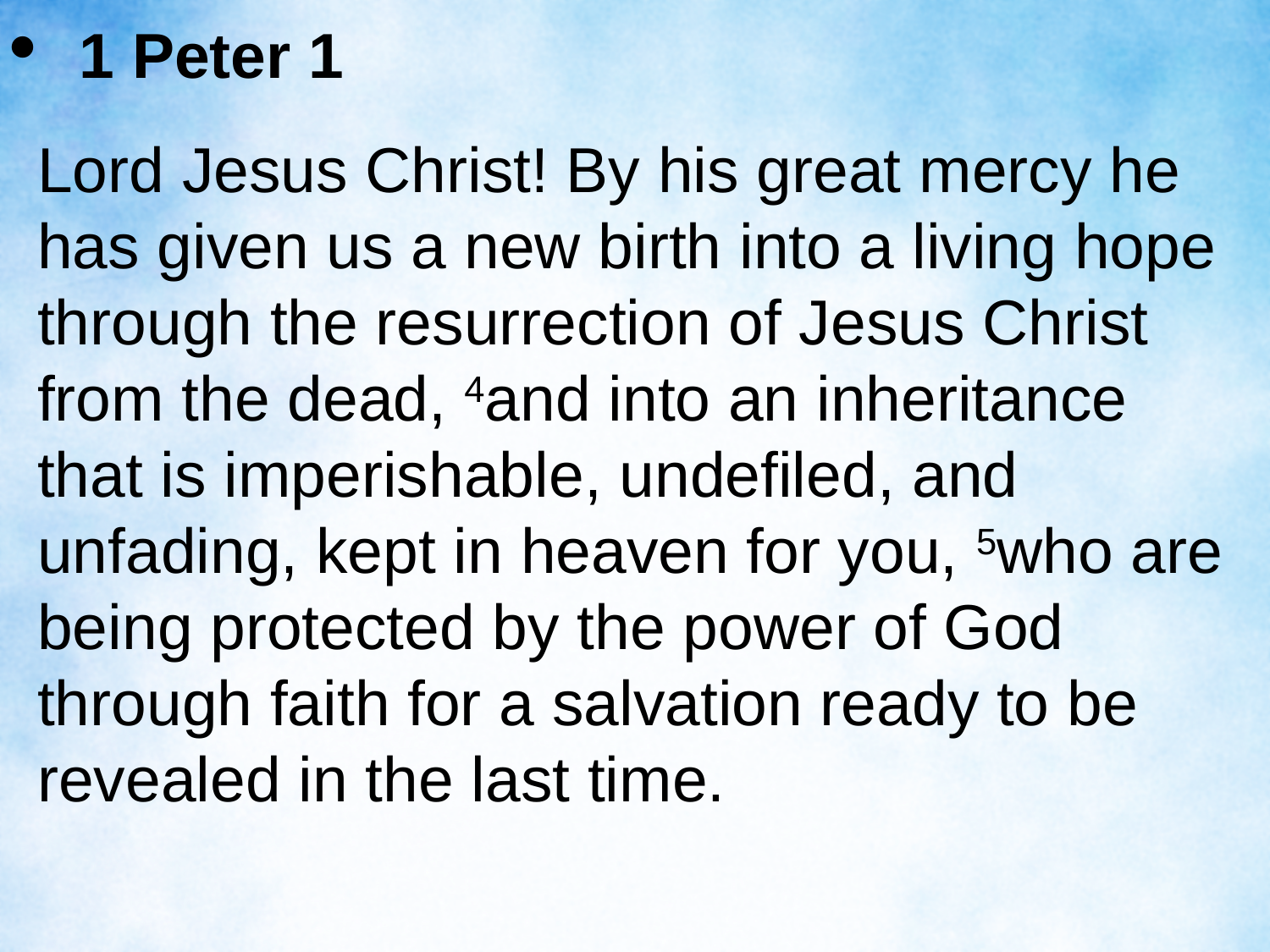

1 Peter 1
Lord Jesus Christ! By his great mercy he has given us a new birth into a living hope through the resurrection of Jesus Christ from the dead, 4and into an inheritance that is imperishable, undefiled, and unfading, kept in heaven for you, 5who are being protected by the power of God through faith for a salvation ready to be revealed in the last time.
|  |
| --- |